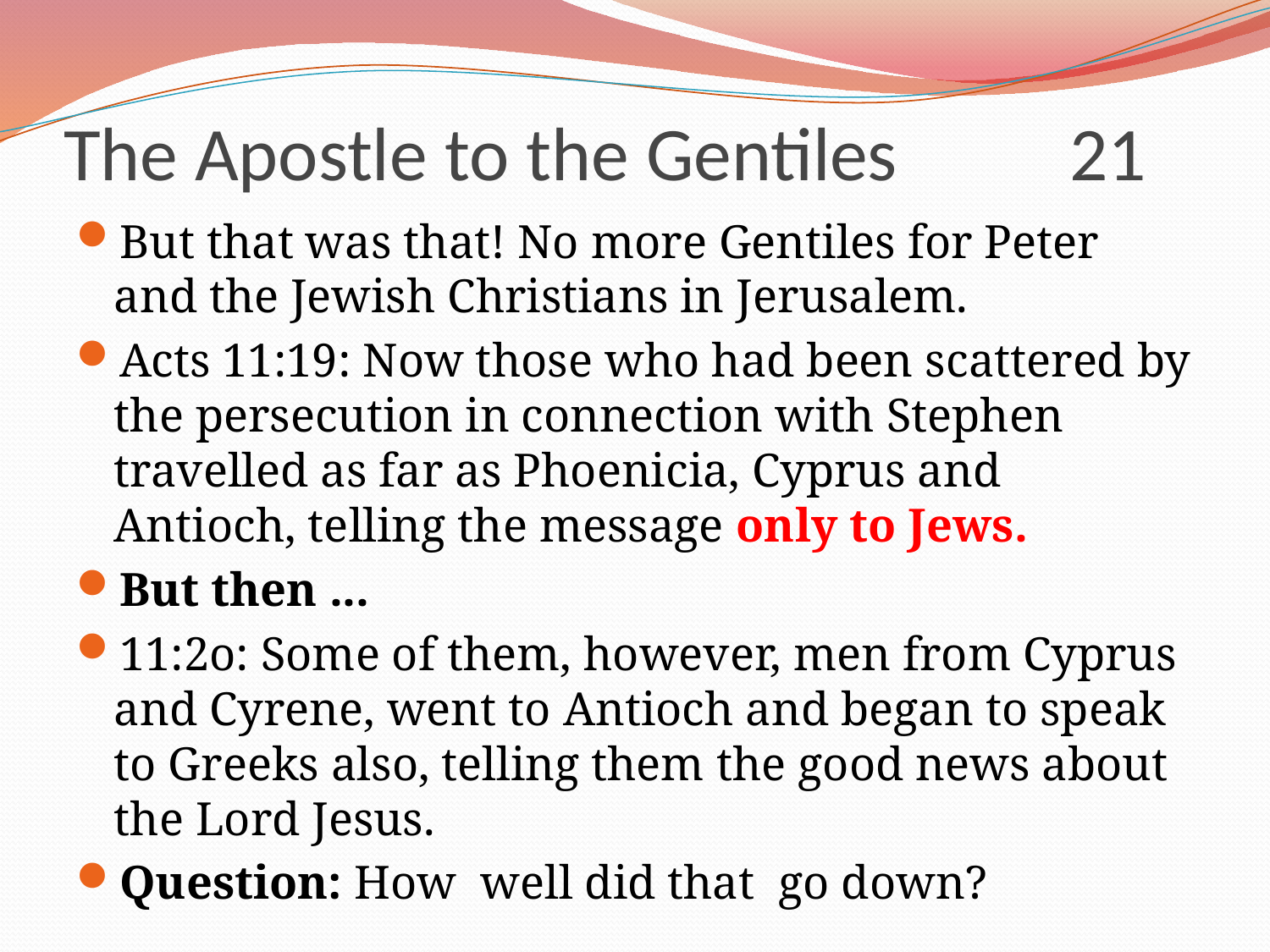

# The Apostle to the Gentiles          21
But that was that! No more Gentiles for Peter and the Jewish Christians in Jerusalem.
Acts 11:19: Now those who had been scattered by the persecution in connection with Stephen travelled as far as Phoenicia, Cyprus and Antioch, telling the message only to Jews.
But then ...
11:2o: Some of them, however, men from Cyprus and Cyrene, went to Antioch and began to speak to Greeks also, telling them the good news about the Lord Jesus.
Question: How  well did that  go down?